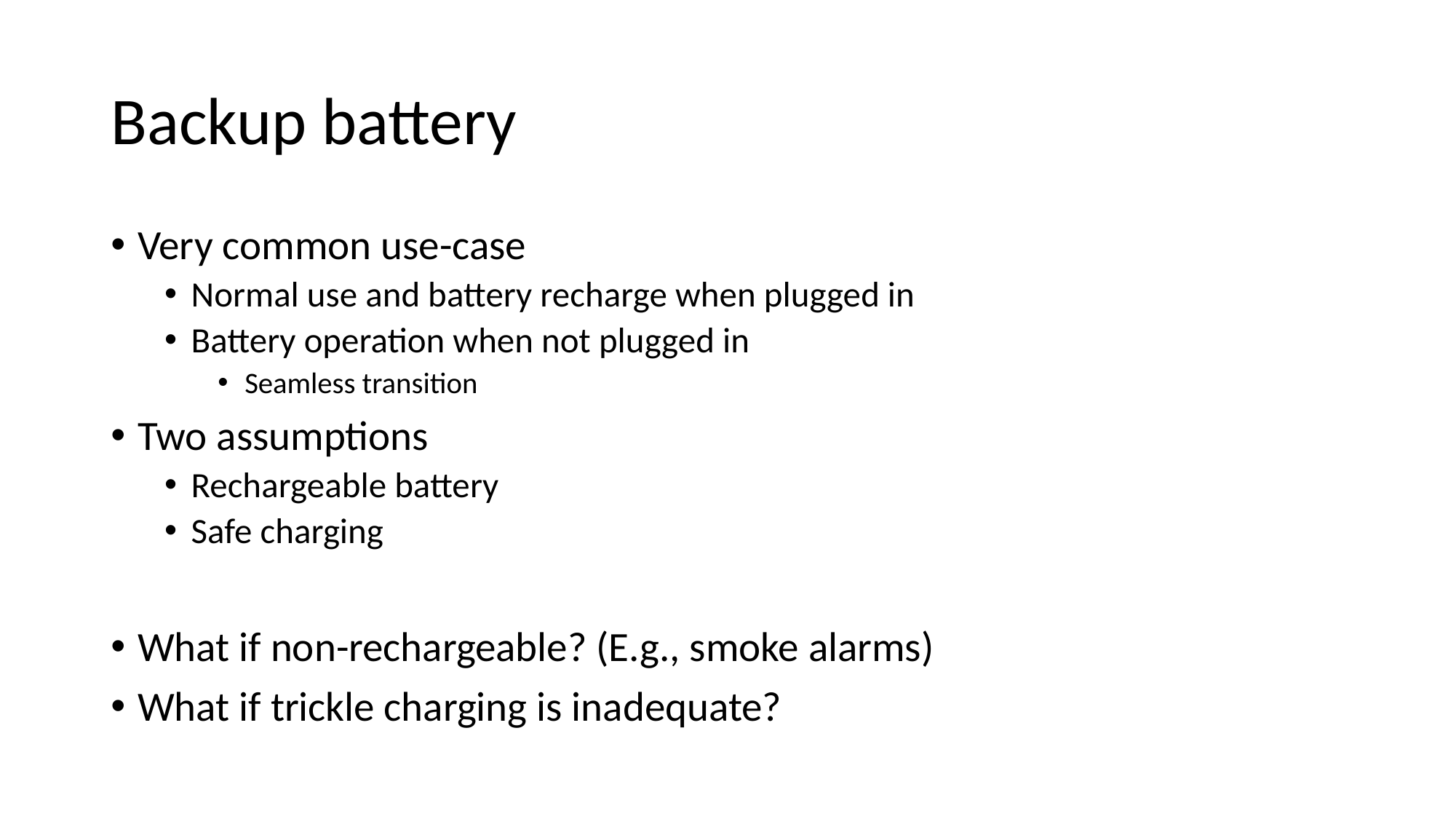

# Backup battery
Very common use-case
Normal use and battery recharge when plugged in
Battery operation when not plugged in
Seamless transition
Two assumptions
Rechargeable battery
Safe charging

What if non-rechargeable? (E.g., smoke alarms)
What if trickle charging is inadequate?